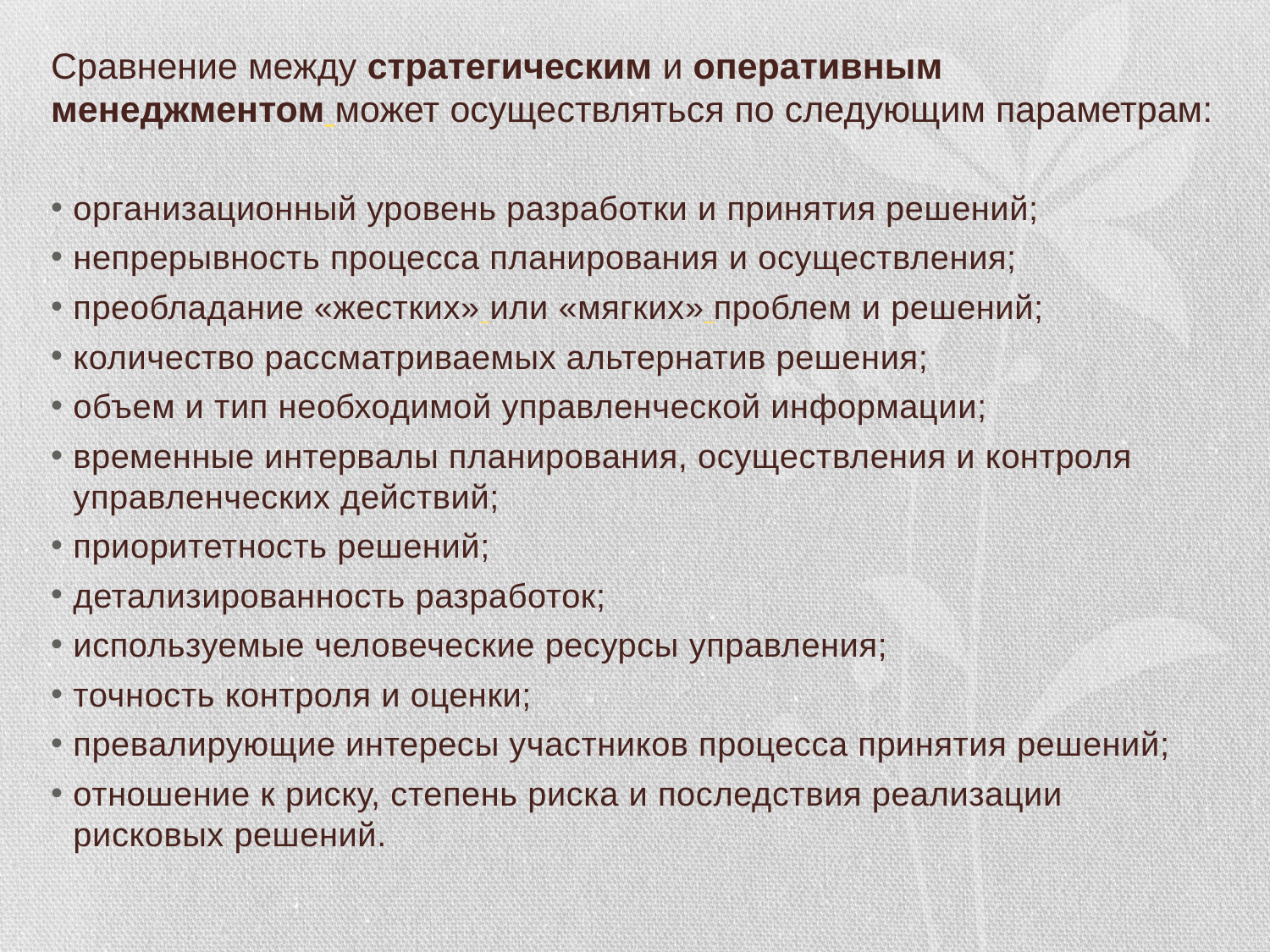

# Сравнение между стратегическим и оперативным менеджментом может осуществляться по следующим параметрам:
организационный уровень разработки и принятия решений;
непрерывность процесса планирования и осуществления;
преобладание «жестких» или «мягких» проблем и решений;
количество рассматриваемых альтернатив решения;
объем и тип необходимой управленческой информации;
временные интервалы планирования, осуществления и контроля управленческих действий;
приоритетность решений;
детализированность разработок;
используемые человеческие ресурсы управления;
точность контроля и оценки;
превалирующие интересы участников процесса принятия решений;
отношение к риску, степень риска и последствия реализации рисковых решений.